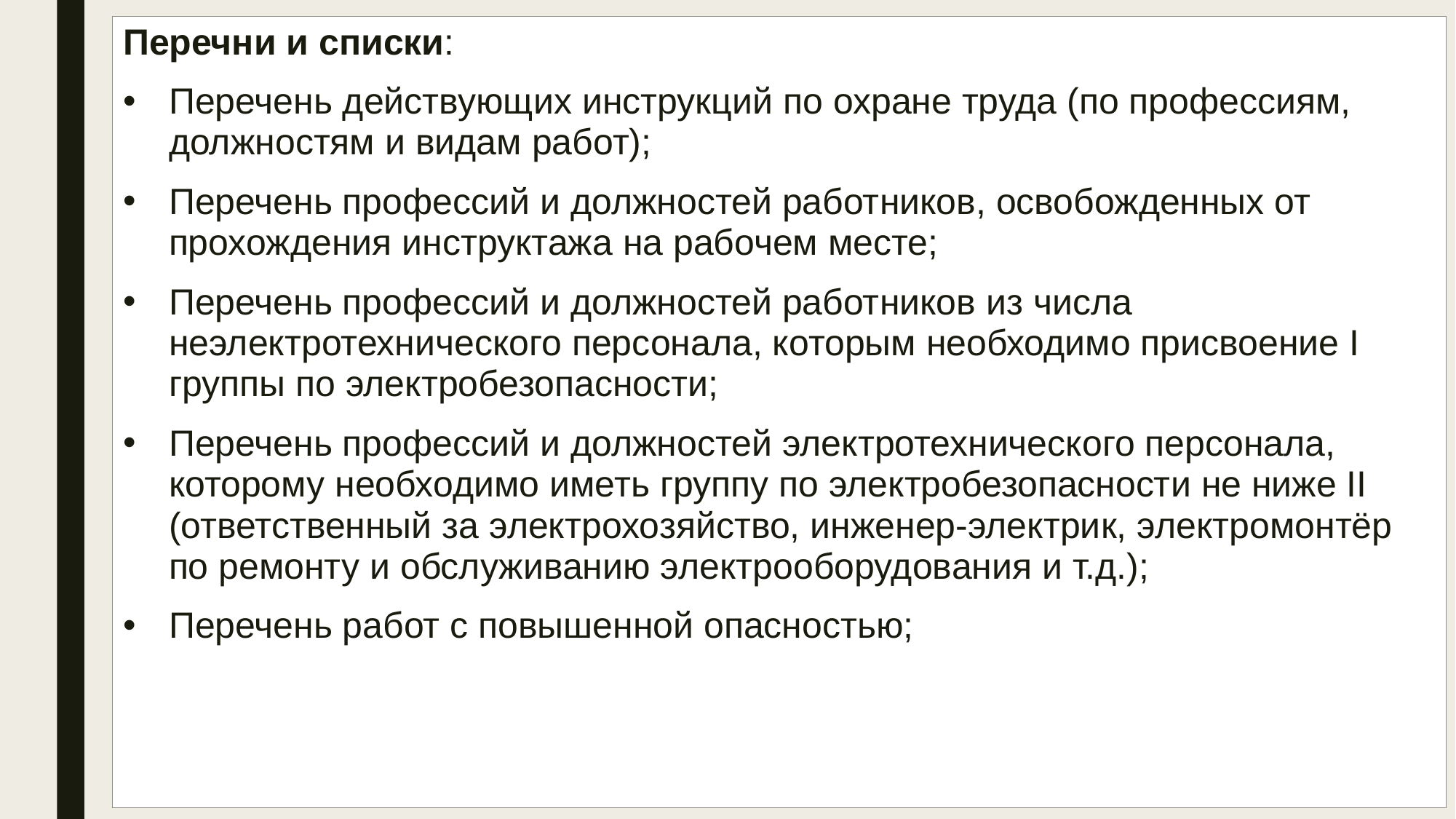

Перечни и списки:
Перечень действующих инструкций по охране труда (по профессиям, должностям и видам работ);
Перечень профессий и должностей работников, освобожденных от прохождения инструктажа на рабочем месте;
Перечень профессий и должностей работников из числа неэлектротехнического персонала, которым необходимо присвоение I группы по электробезопасности;
Перечень профессий и должностей электротехнического персонала, которому необходимо иметь группу по электробезопасности не ниже II (ответственный за электрохозяйство, инженер-электрик, электромонтёр по ремонту и обслуживанию электрооборудования и т.д.);
Перечень работ с повышенной опасностью;